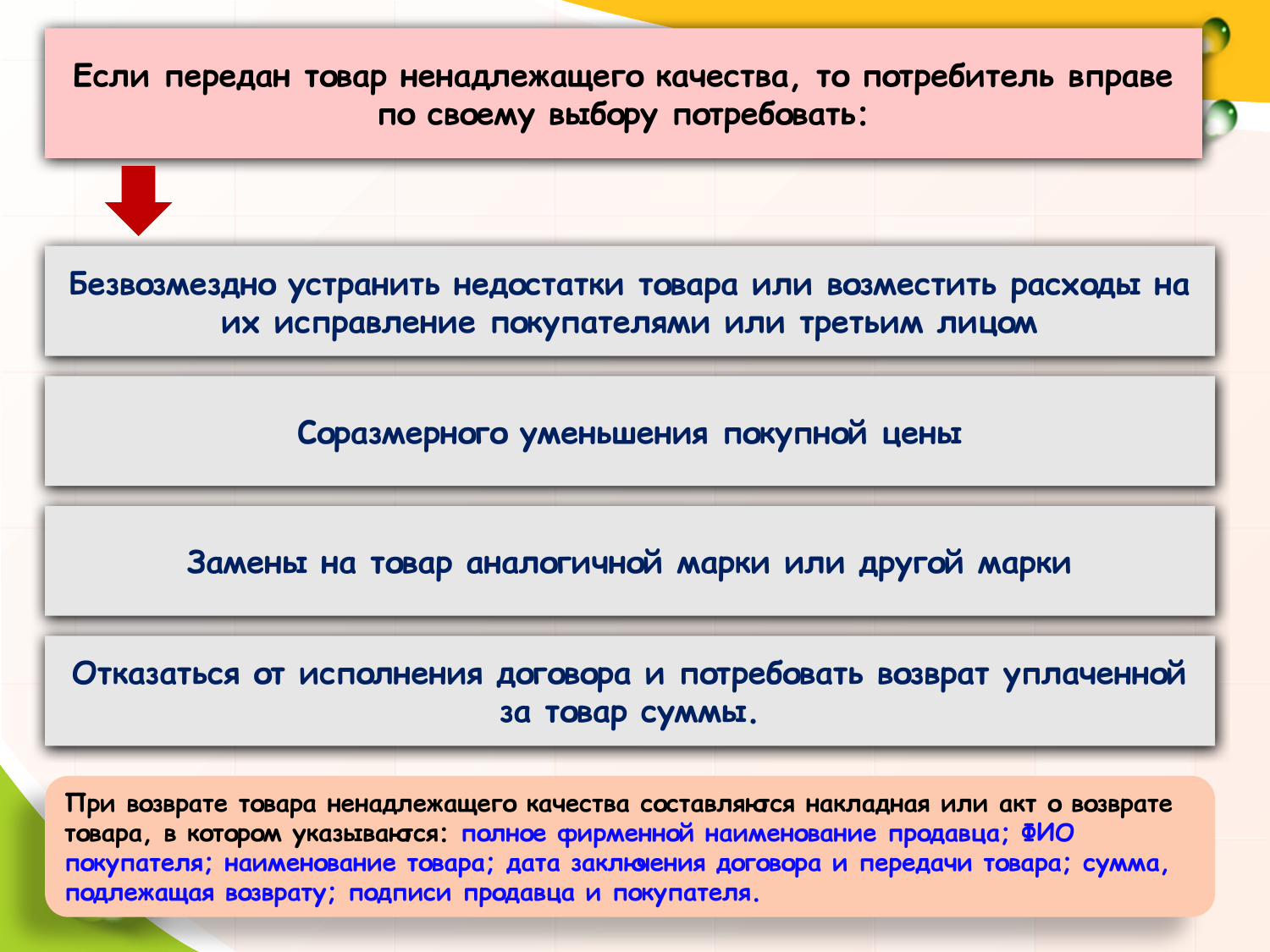

Если передан товар ненадлежащего качества, то потребитель вправе по своему выбору потребовать:

Безвозмездно устранить недостатки товара или возместить расходы на их исправление покупателями или третьим лицом
Соразмерного уменьшения покупной цены
Замены на товар аналогичной марки или другой марки
Отказаться от исполнения договора и потребовать возврат уплаченной за товар суммы.
При возврате товара ненадлежащего качества составляются накладная или акт о возврате товара, в котором указываются: полное фирменной наименование продавца; ФИО покупателя; наименование товара; дата заключения договора и передачи товара; сумма, подлежащая возврату; подписи продавца и покупателя.